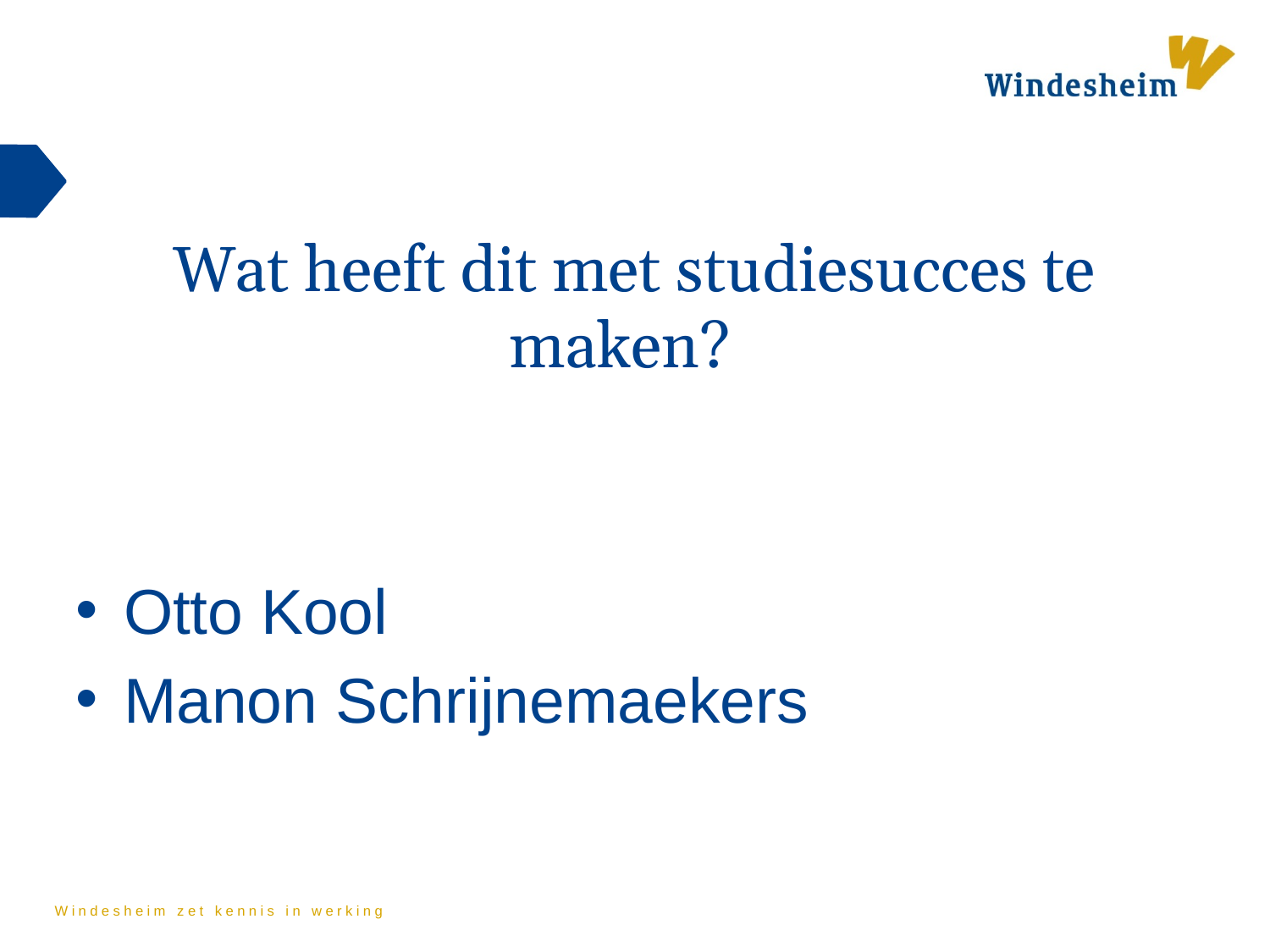

#
Wat heeft dit met studiesucces te maken?

Otto Kool
Manon Schrijnemaekers